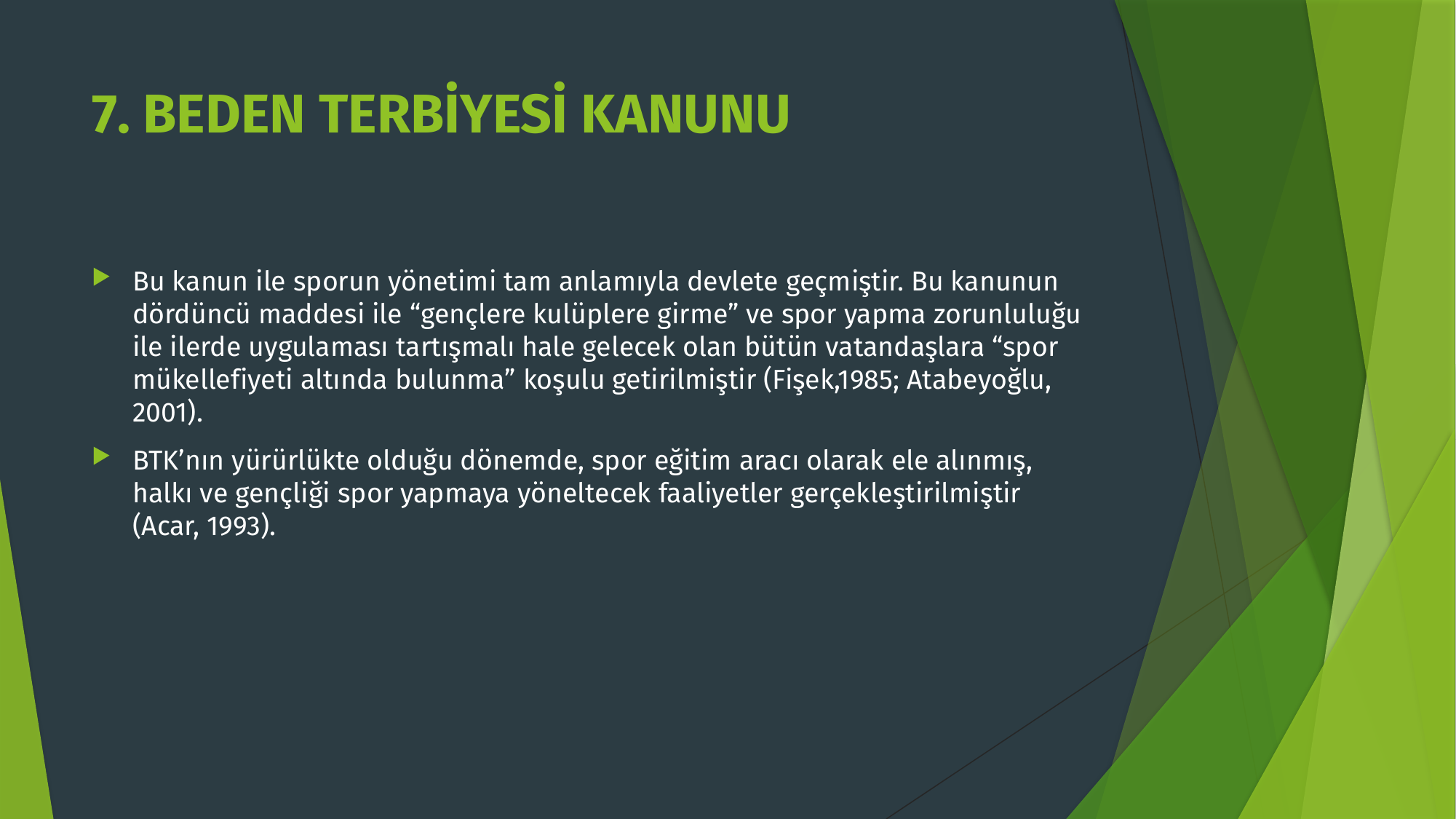

# 7. BEDEN TERBİYESİ KANUNU
Bu kanun ile sporun yönetimi tam anlamıyla devlete geçmiştir. Bu kanunun dördüncü maddesi ile “gençlere kulüplere girme” ve spor yapma zorunluluğu ile ilerde uygulaması tartışmalı hale gelecek olan bütün vatandaşlara “spor mükellefiyeti altında bulunma” koşulu getirilmiştir (Fişek,1985; Atabeyoğlu, 2001).
BTK’nın yürürlükte olduğu dönemde, spor eğitim aracı olarak ele alınmış, halkı ve gençliği spor yapmaya yöneltecek faaliyetler gerçekleştirilmiştir (Acar, 1993).